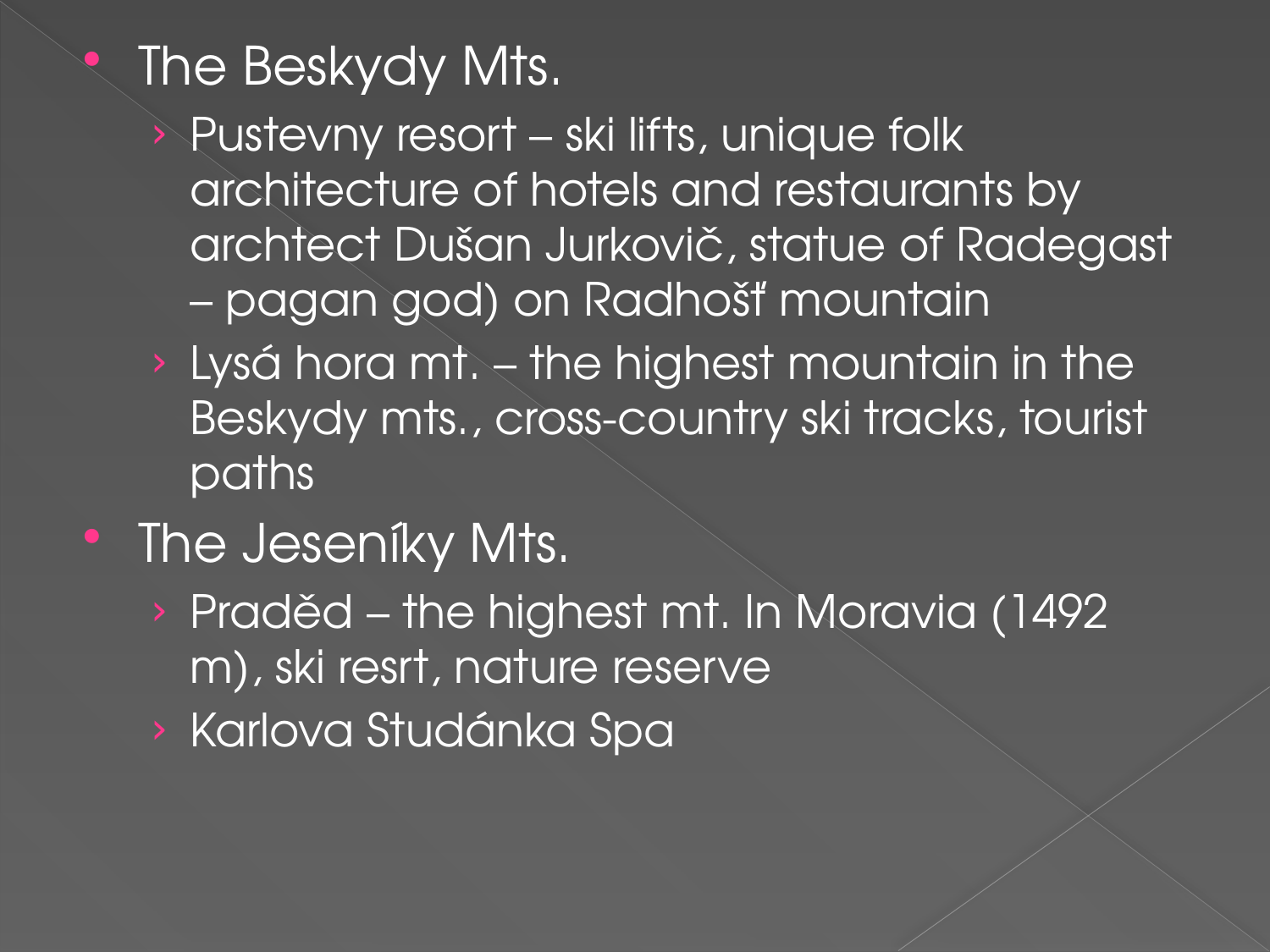

The Beskydy Mts.
Pustevny resort – ski lifts, unique folk architecture of hotels and restaurants by archtect Dušan Jurkovič, statue of Radegast – pagan god) on Radhošť mountain
Lysá hora mt. – the highest mountain in the Beskydy mts., cross-country ski tracks, tourist paths
The Jeseníky Mts.
Praděd – the highest mt. In Moravia (1492 m), ski resrt, nature reserve
Karlova Studánka Spa